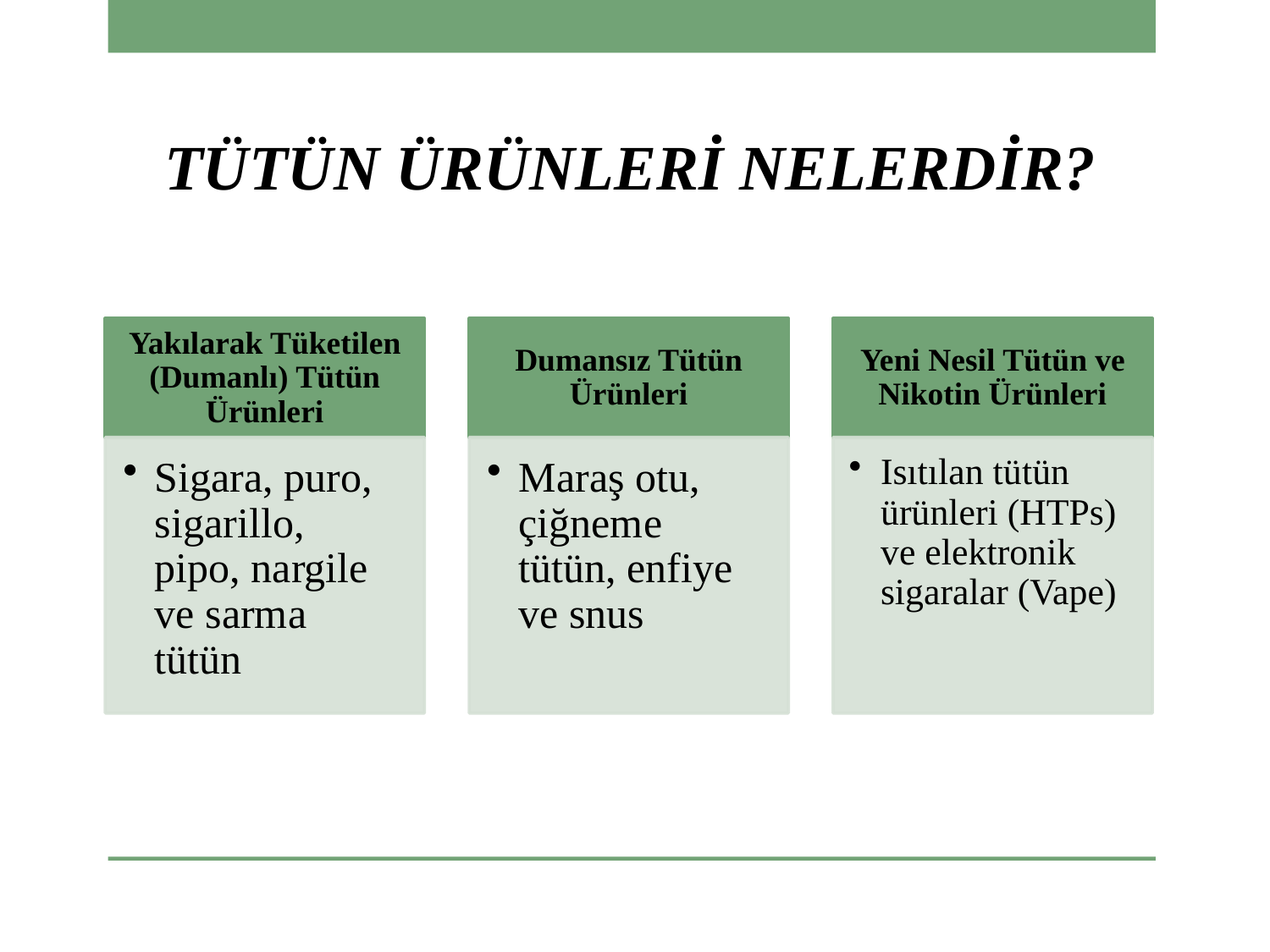

# TÜTÜN ÜRÜNLERİ NELERDİR?
Yakılarak Tüketilen (Dumanlı) Tütün Ürünleri
Sigara, puro, sigarillo, pipo, nargile ve sarma tütün

Dumansız Tütün Ürünleri
Maraş otu, çiğneme tütün, enfiye ve snus

Yeni Nesil Tütün ve Nikotin Ürünleri
Isıtılan tütün ürünleri (HTPs) ve elektronik sigaralar (Vape)